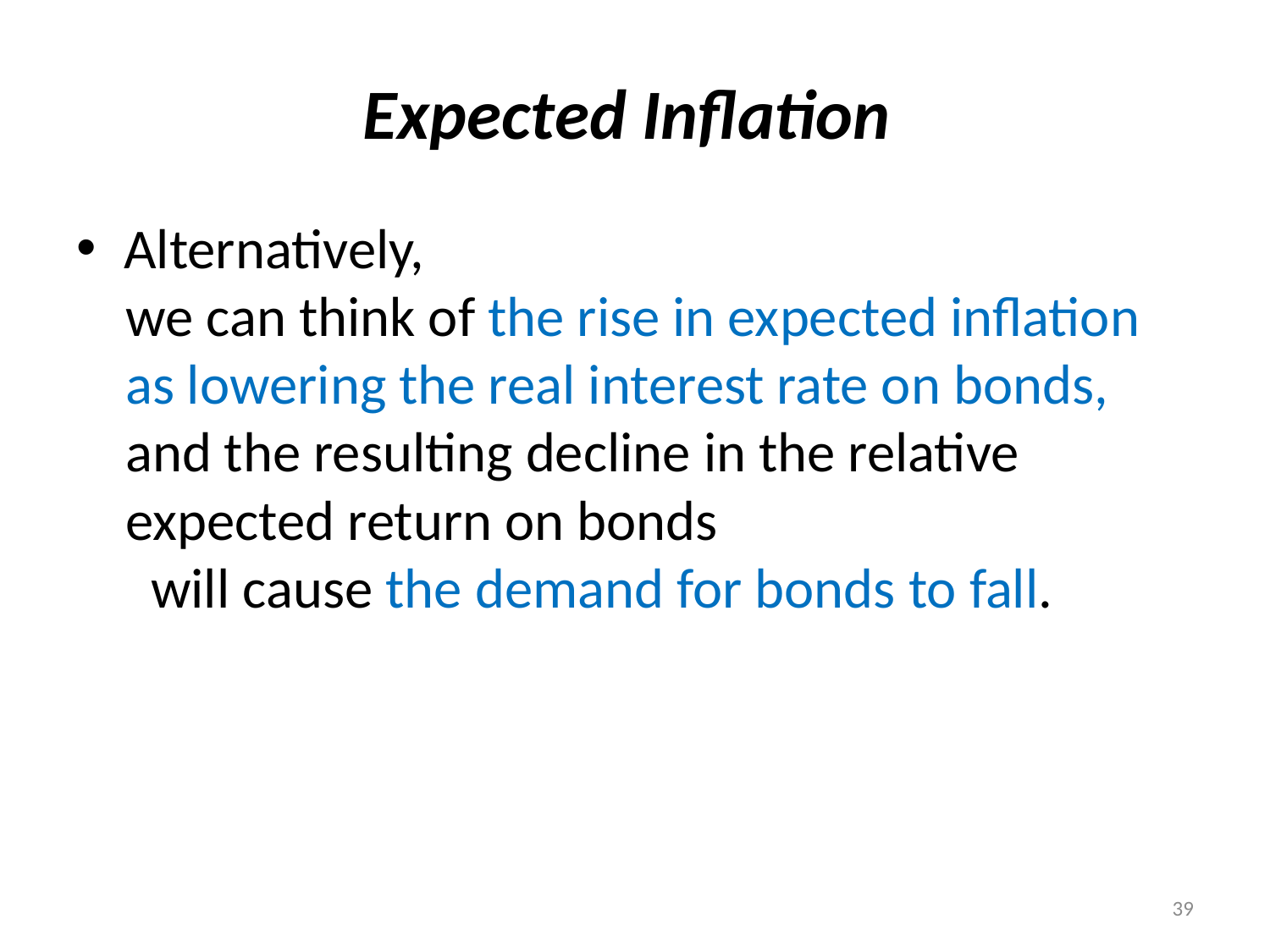

# Expected Inflation
Alternatively,
we can think of the rise in expected inflation as lowering the real interest rate on bonds,
and the resulting decline in the relative expected return on bonds                                        will cause the demand for bonds to fall.

39